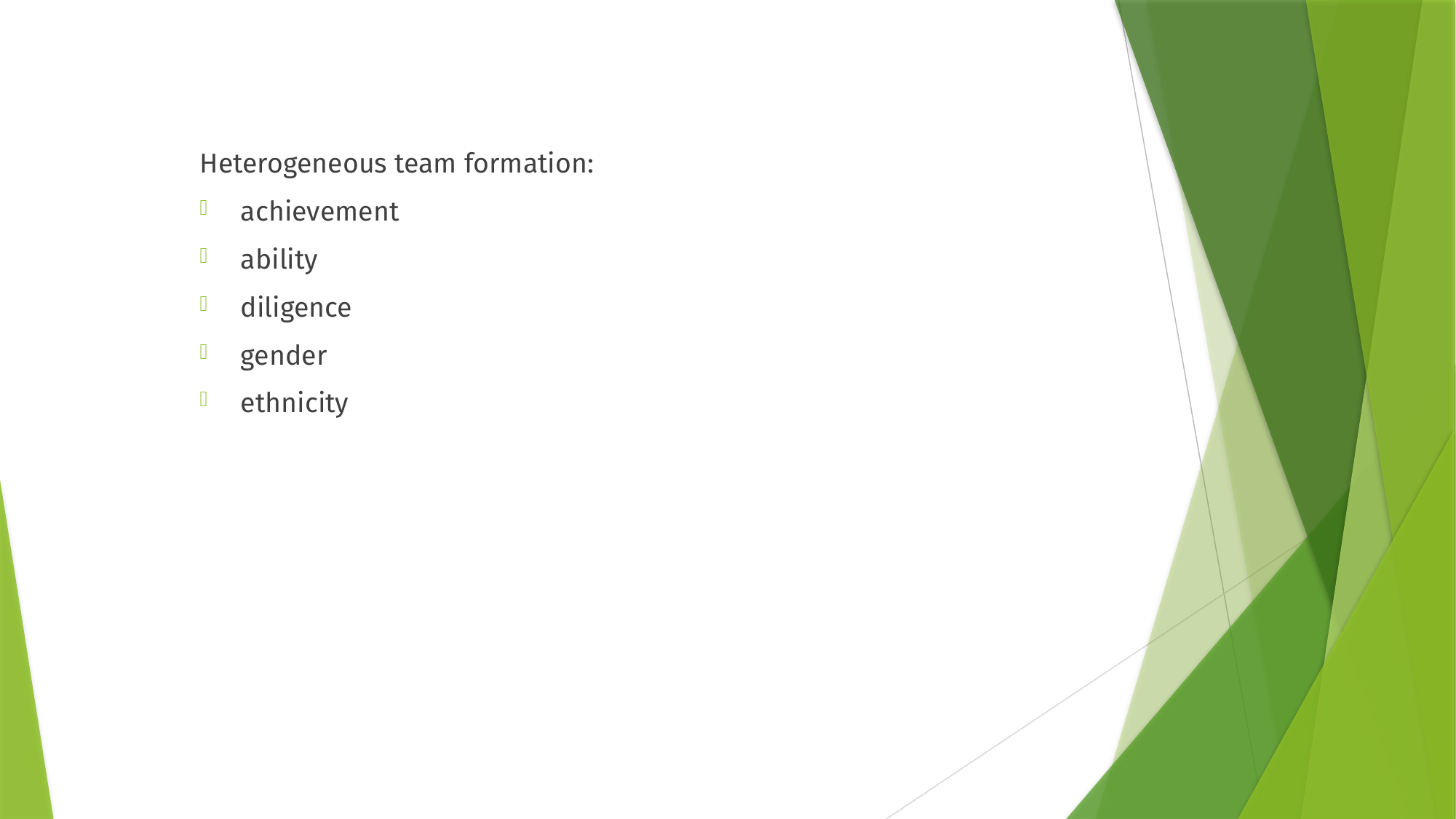

#
Heterogeneous team formation:
achievement
ability
diligence
gender
ethnicity